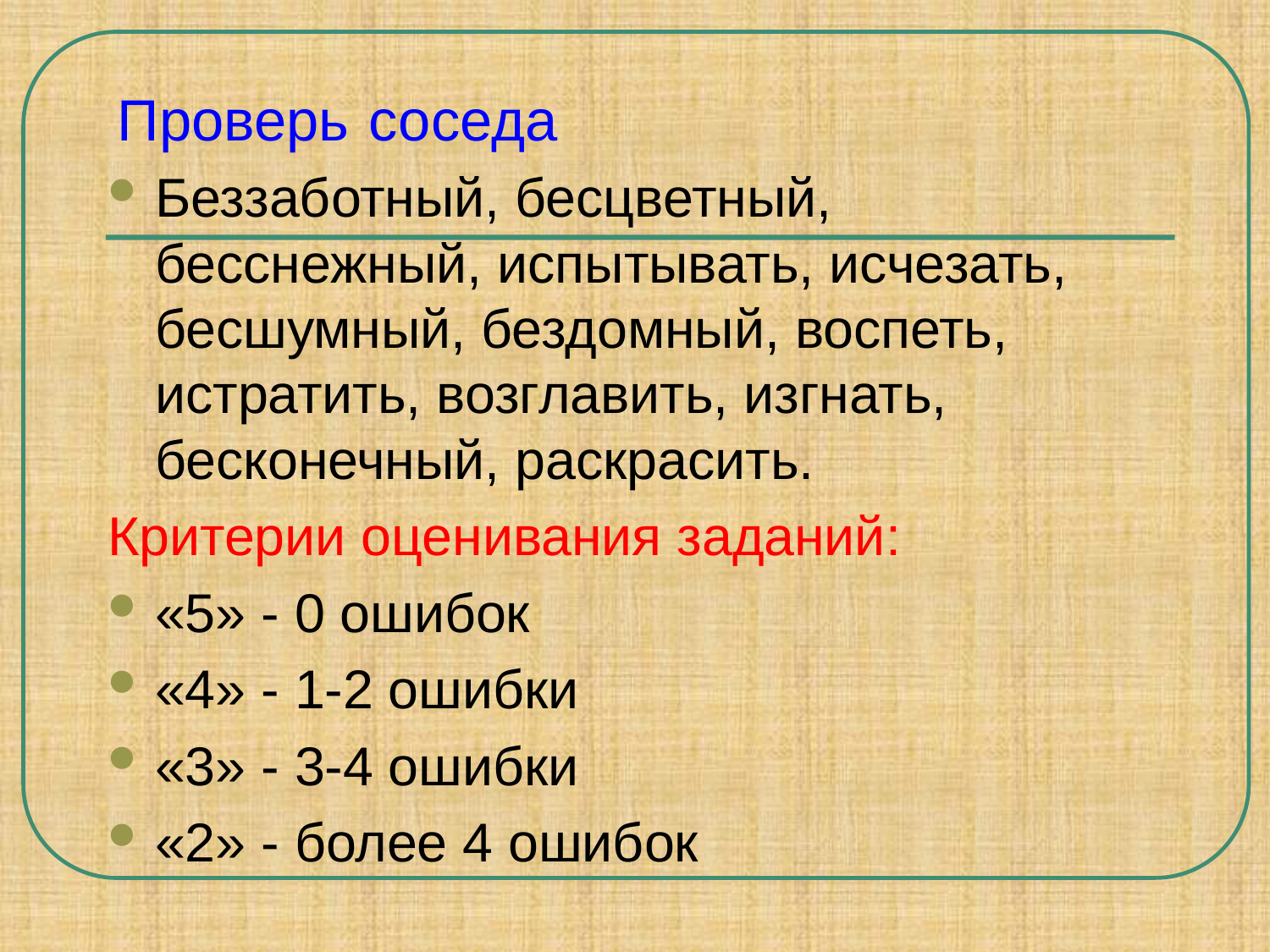

# Проверь соседа
Беззаботный, бесцветный, бесснежный, испытывать, исчезать, бесшумный, бездомный, воспеть, истратить, возглавить, изгнать, бесконечный, раскрасить.
Критерии оценивания заданий:
«5» - 0 ошибок
«4» - 1-2 ошибки
«3» - 3-4 ошибки
«2» - более 4 ошибок